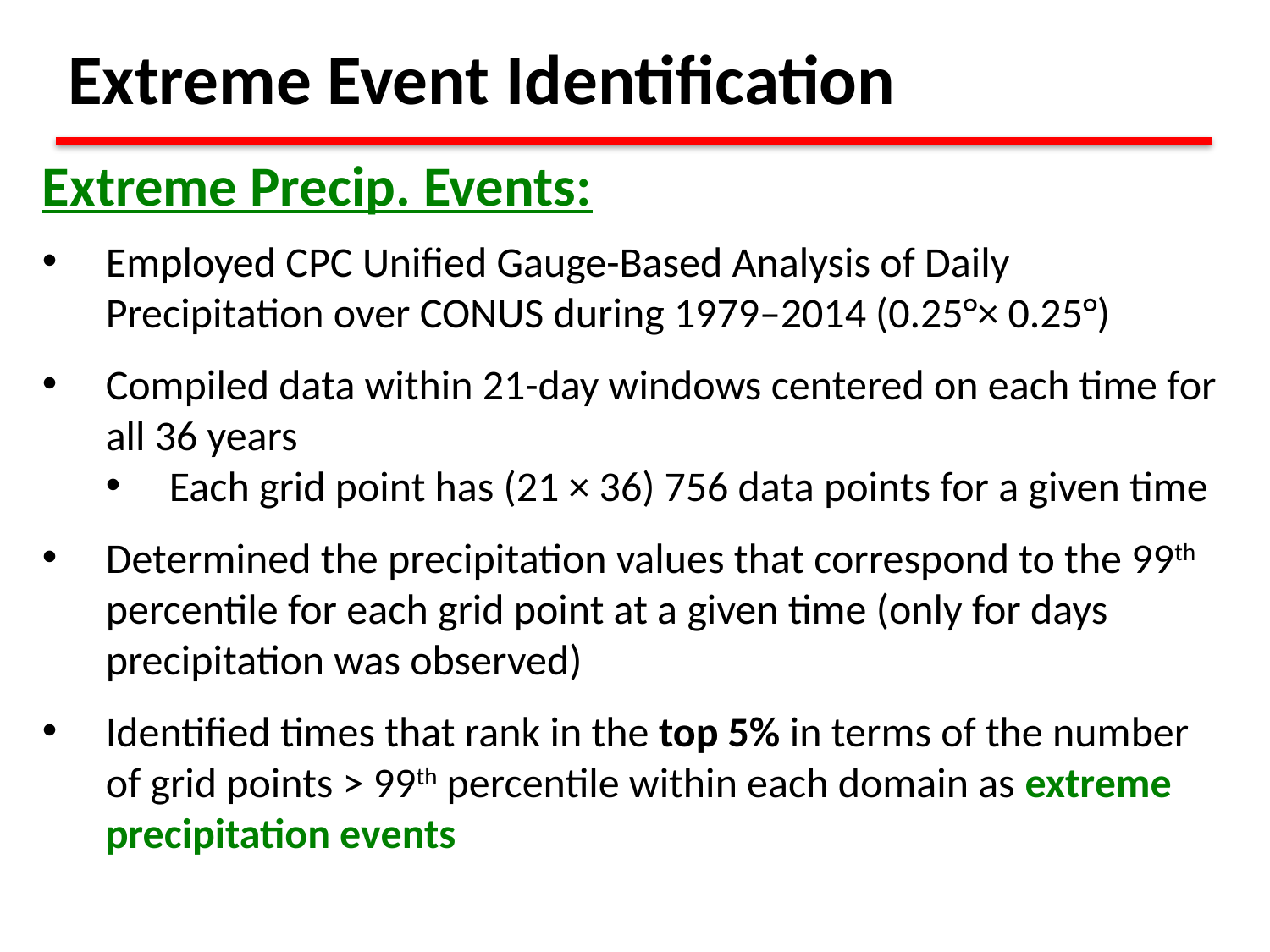

Extreme Event Identification
Extreme Precip. Events:

Employed CPC Unified Gauge-Based Analysis of Daily Precipitation over CONUS during 1979–2014 (0.25°× 0.25°)

Compiled data within 21-day windows centered on each time for all 36 years
Each grid point has (21 × 36) 756 data points for a given time

Determined the precipitation values that correspond to the 99th percentile for each grid point at a given time (only for days precipitation was observed)

Identified times that rank in the top 5% in terms of the number of grid points > 99th percentile within each domain as extreme precipitation events